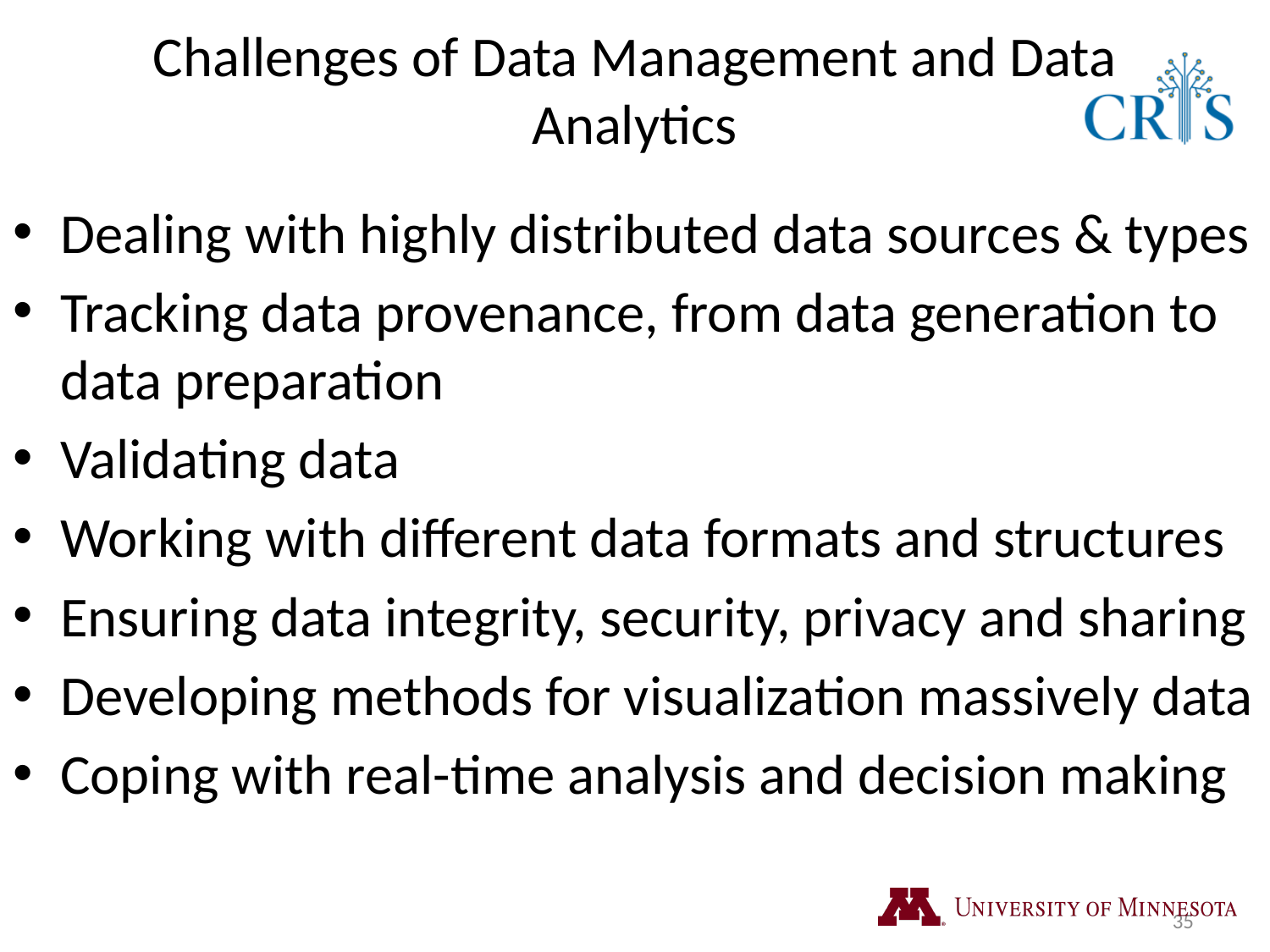

# Challenges of Data Management and Data Analytics
Dealing with highly distributed data sources & types
Tracking data provenance, from data generation to data preparation
Validating data
Working with different data formats and structures
Ensuring data integrity, security, privacy and sharing
Developing methods for visualization massively data
Coping with real-time analysis and decision making